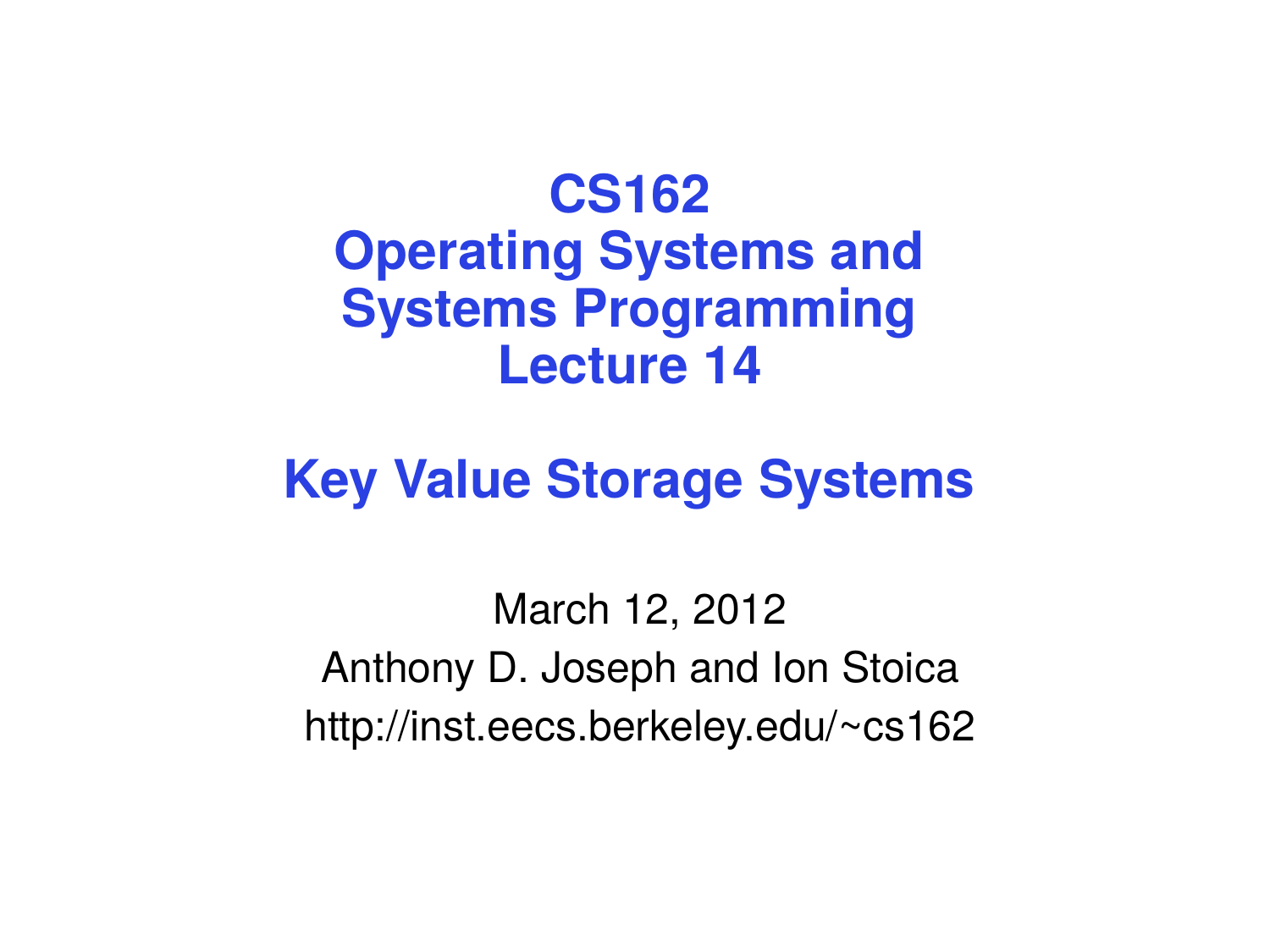

# CS162 Operating Systems and Systems Programming Lecture 14 Key Value Storage Systems
March 12, 2012
Anthony D. Joseph and Ion Stoica
http://inst.eecs.berkeley.edu/~cs162